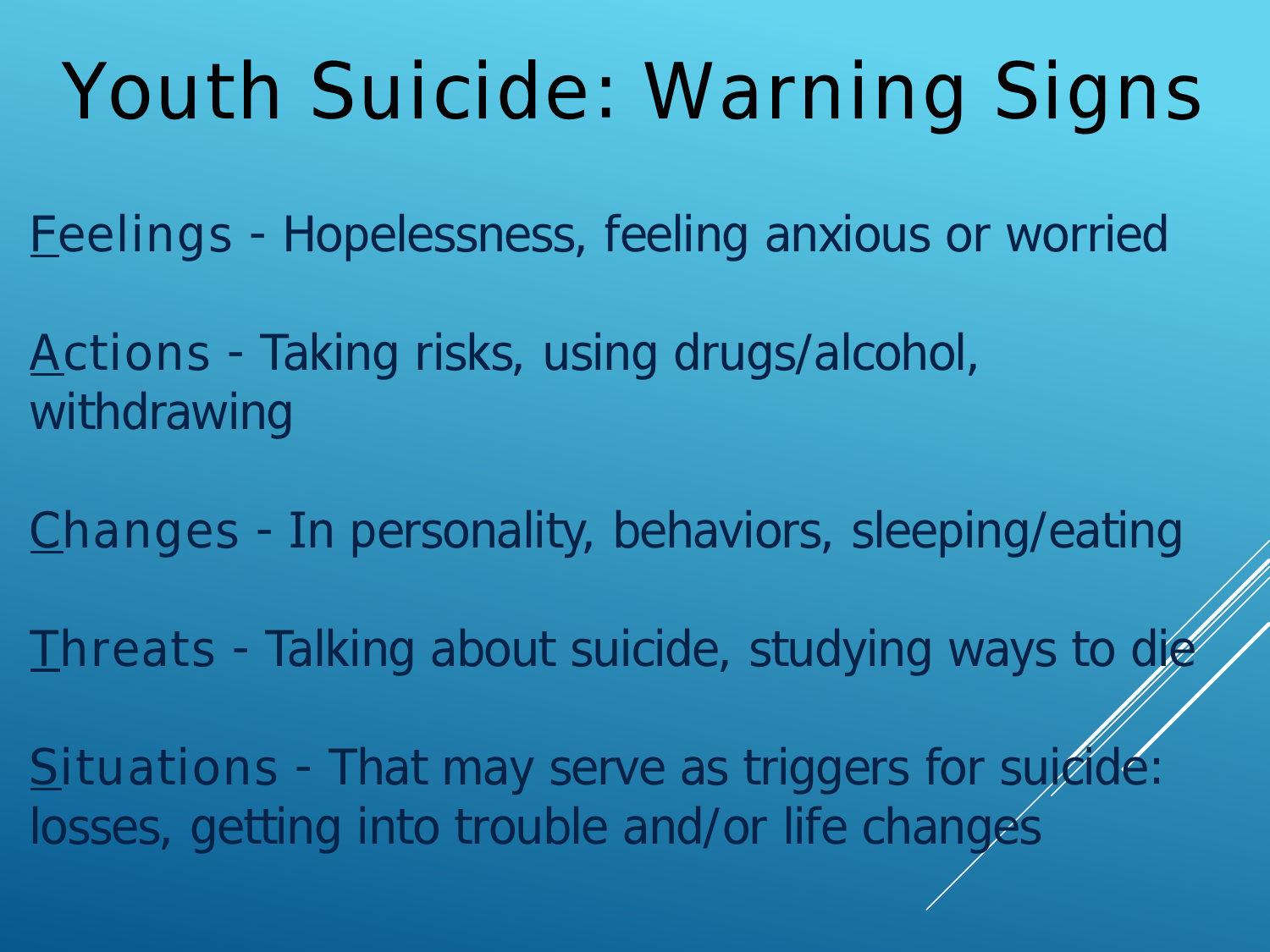

Youth Suicide: Warning Signs
Feelings - Hopelessness, feeling anxious or worried

Actions - Taking risks, using drugs/alcohol, withdrawing

Changes - In personality, behaviors, sleeping/eating

Threats - Talking about suicide, studying ways to die

Situations - That may serve as triggers for suicide: losses, getting into trouble and/or life changes